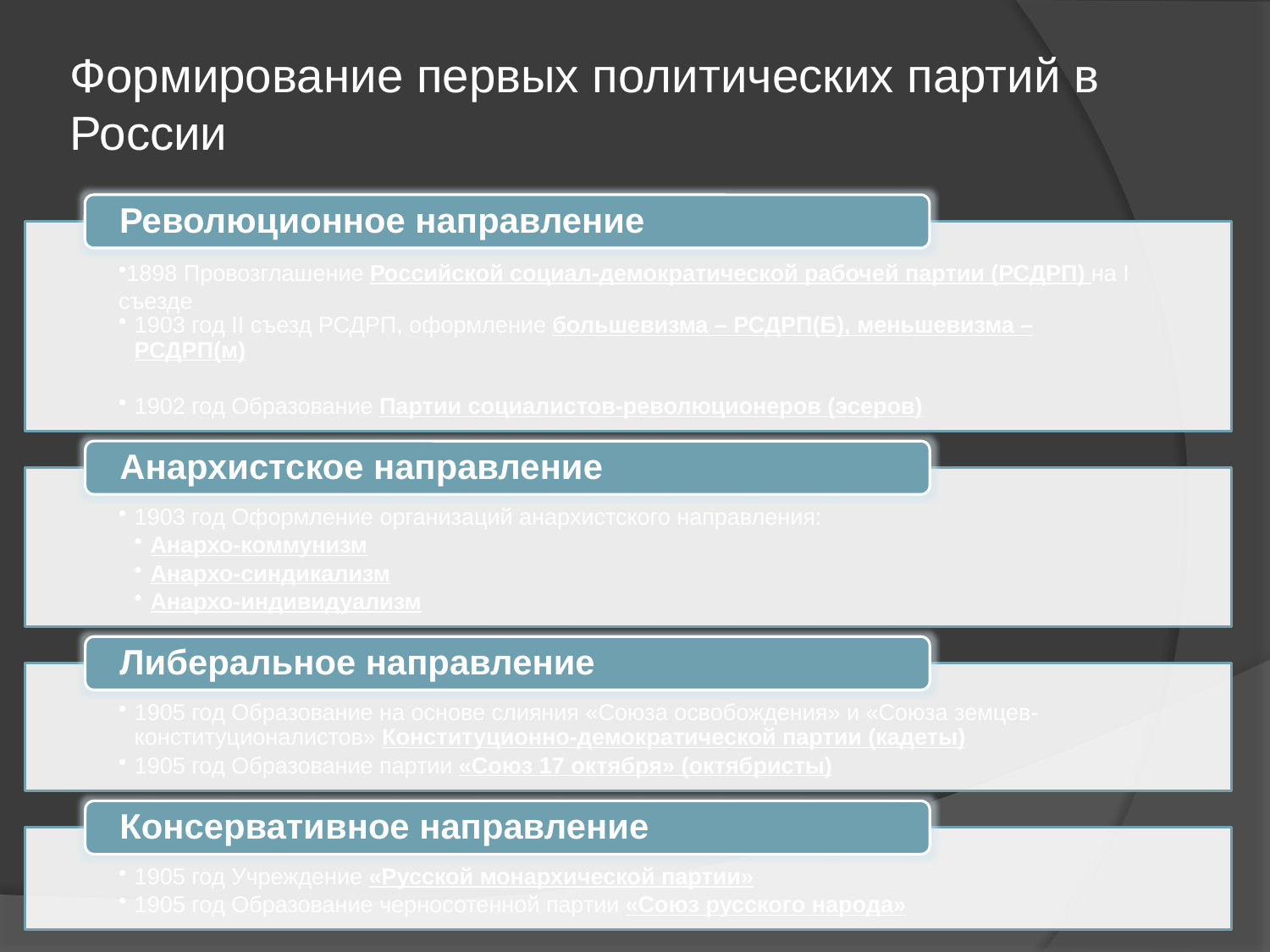

# Формирование первых политических партий в России
1898 Провозглашение Российской социал-демократической рабочей партии (РСДРП) на I съезде
1903 год II съезд РСДРП, оформление большевизма – РСДРП(Б), меньшевизма – РСДРП(м)

1902 год Образование Партии социалистов-революционеров (эсеров)
Революционное направление
1903 год Оформление организаций анархистского направления:
Анархо-коммунизм
Анархо-синдикализм
Анархо-индивидуализм
Анархистское направление
1905 год Образование на основе слияния «Союза освобождения» и «Союза земцев-конституционалистов» Конституционно-демократической партии (кадеты)
1905 год Образование партии «Союз 17 октября» (октябристы)
Либеральное направление
1905 год Учреждение «Русской монархической партии»
1905 год Образование черносотенной партии «Союз русского народа»
Консервативное направление